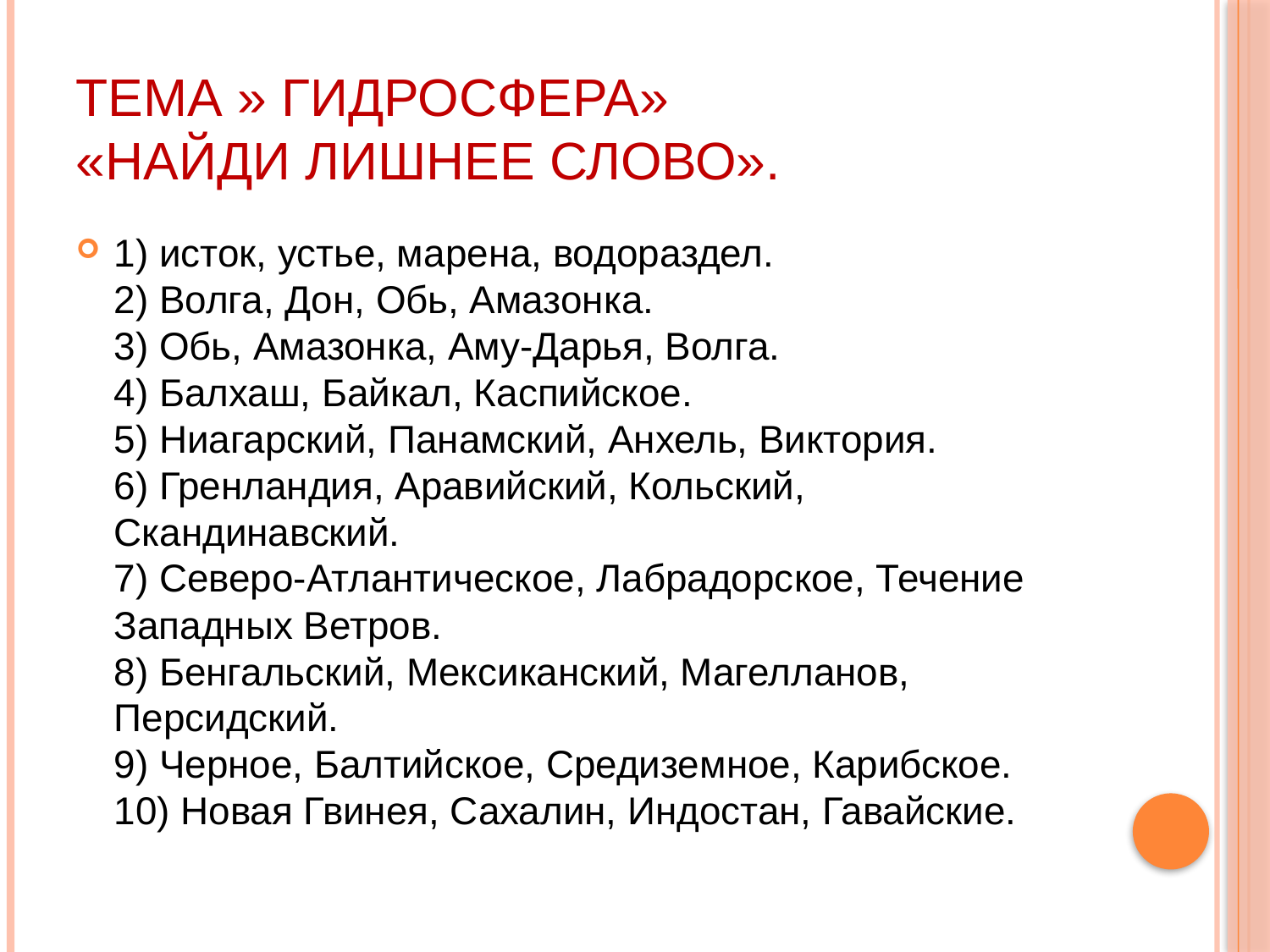

# Тема » Гидросфера» «Найди лишнее слово».
1) исток, устье, марена, водораздел.
2) Волга, Дон, Обь, Амазонка.
3) Обь, Амазонка, Аму-Дарья, Волга.
4) Балхаш, Байкал, Каспийское.
5) Ниагарский, Панамский, Анхель, Виктория.
6) Гренландия, Аравийский, Кольский, Скандинавский.
7) Северо-Атлантическое, Лабрадорское, Течение Западных Ветров.
8) Бенгальский, Мексиканский, Магелланов, Персидский.
9) Черное, Балтийское, Средиземное, Карибское.
10) Новая Гвинея, Сахалин, Индостан, Гавайские.